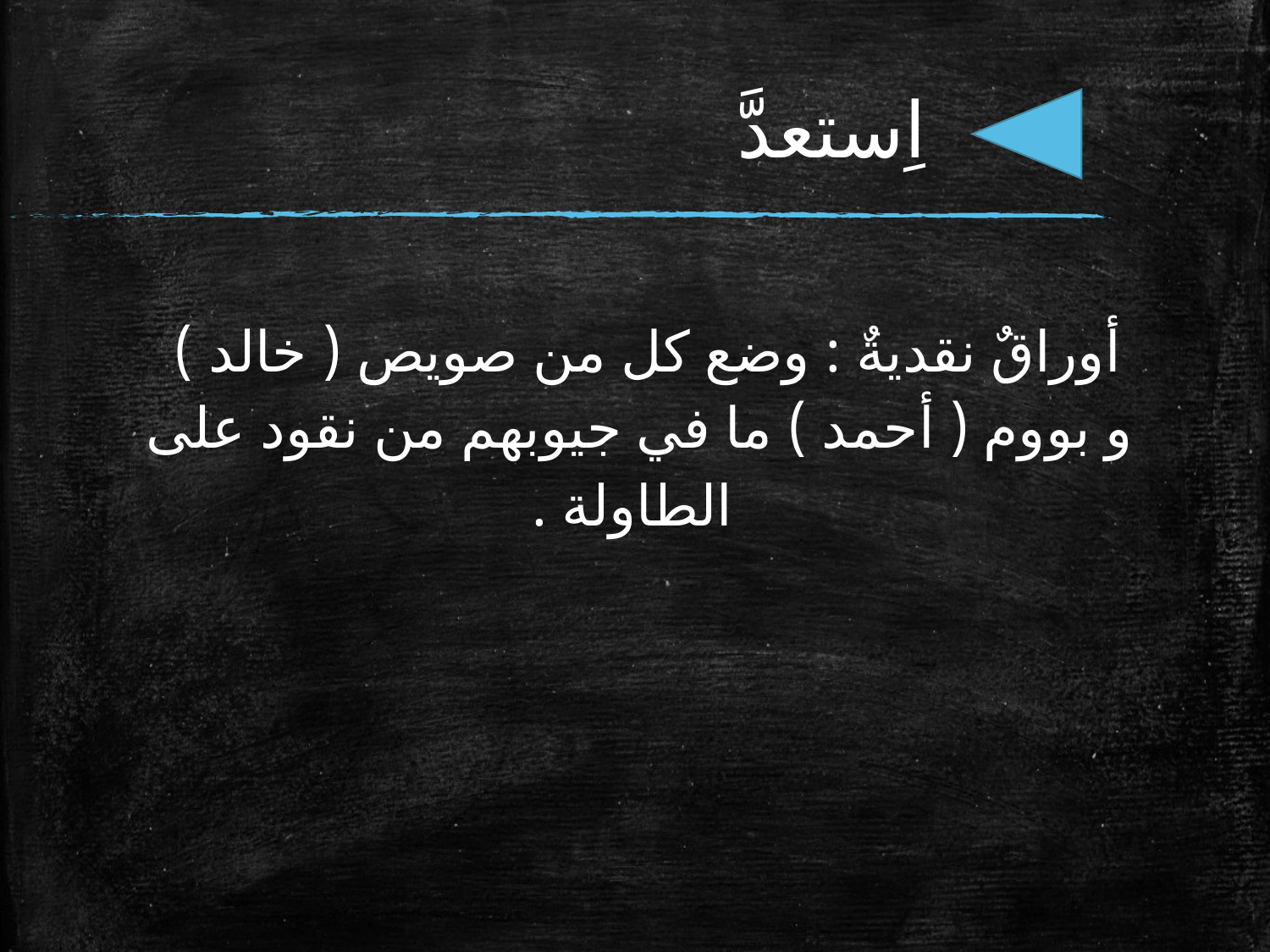

# اِستعدَّ

أوراقٌ نقديةٌ : وضع كل من صويص ( خالد )

و بووم ( أحمد ) ما في جيوبهم من نقود على

 الطاولة .